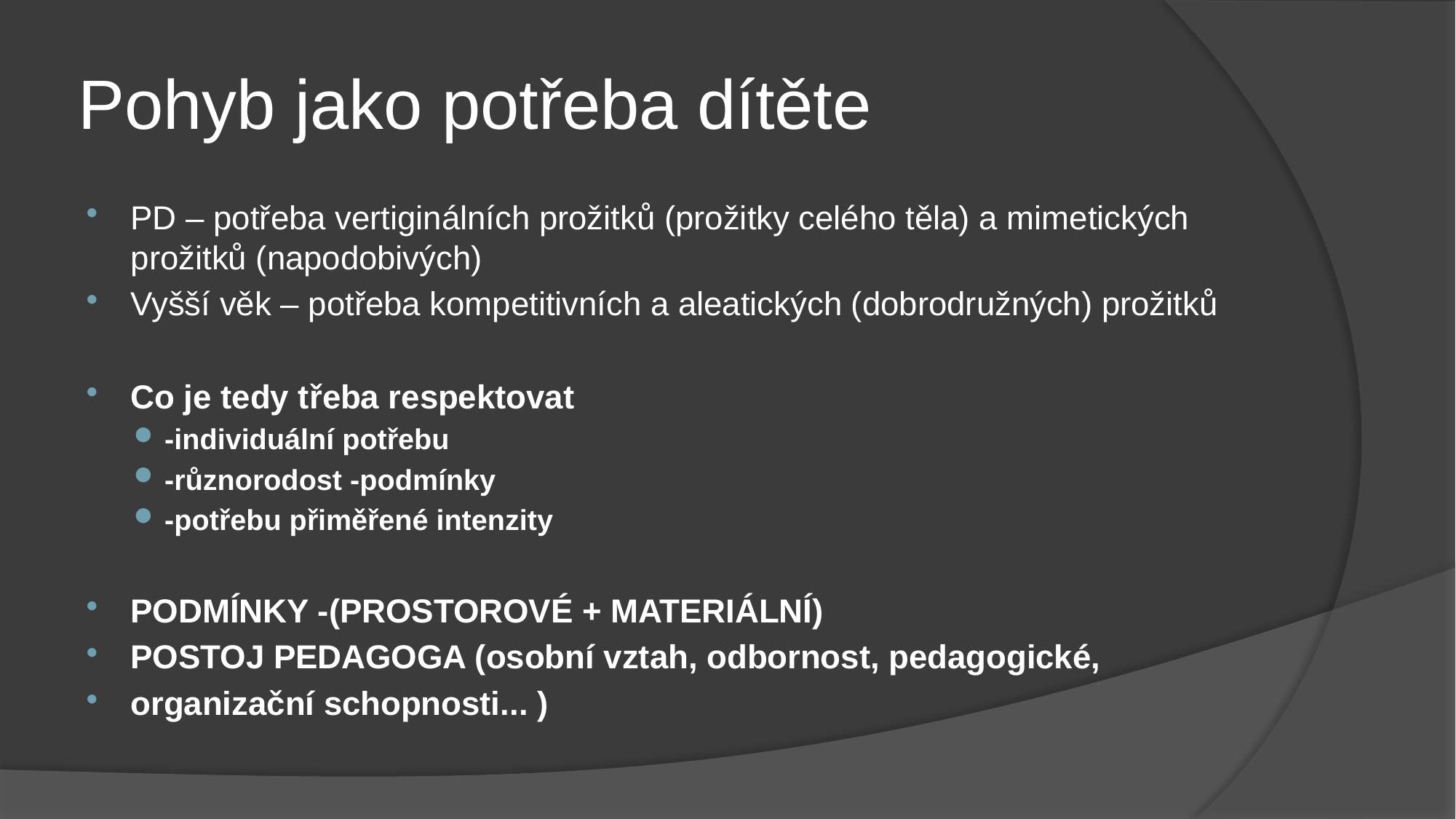

# Pohyb jako potřeba dítěte
PD – potřeba vertiginálních prožitků (prožitky celého těla) a mimetických prožitků (napodobivých)
Vyšší věk – potřeba kompetitivních a aleatických (dobrodružných) prožitků

Co je tedy třeba respektovat
-individuální potřebu
-různorodost -podmínky
-potřebu přiměřené intenzity

PODMÍNKY -(PROSTOROVÉ + MATERIÁLNÍ)
POSTOJ PEDAGOGA (osobní vztah, odbornost, pedagogické,
organizační schopnosti... )